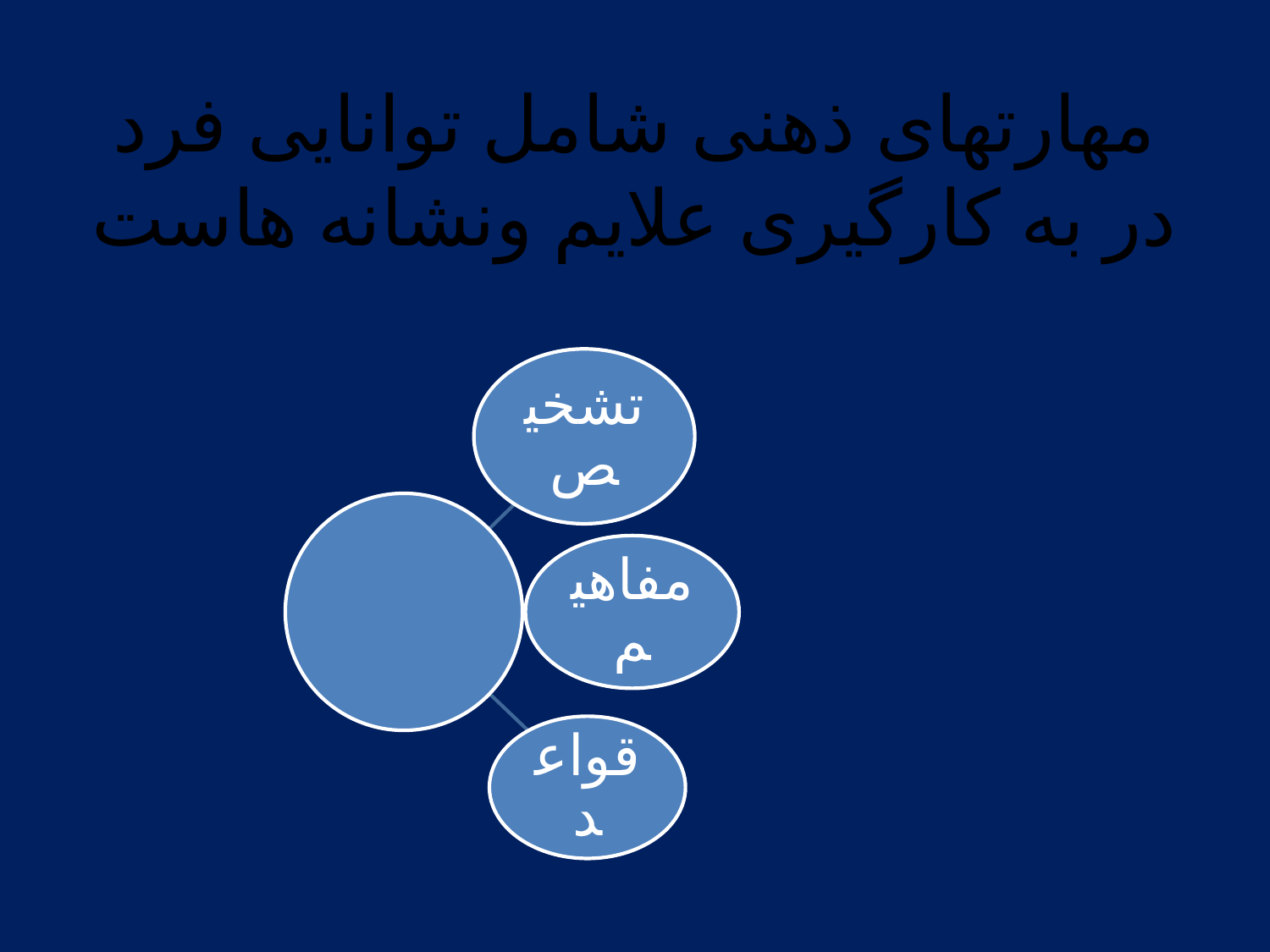

# مهارتهای ذهنی شامل توانایی فرد در به کارگیری علایم ونشانه هاست
تشخیص

مفاهیم

قواعد